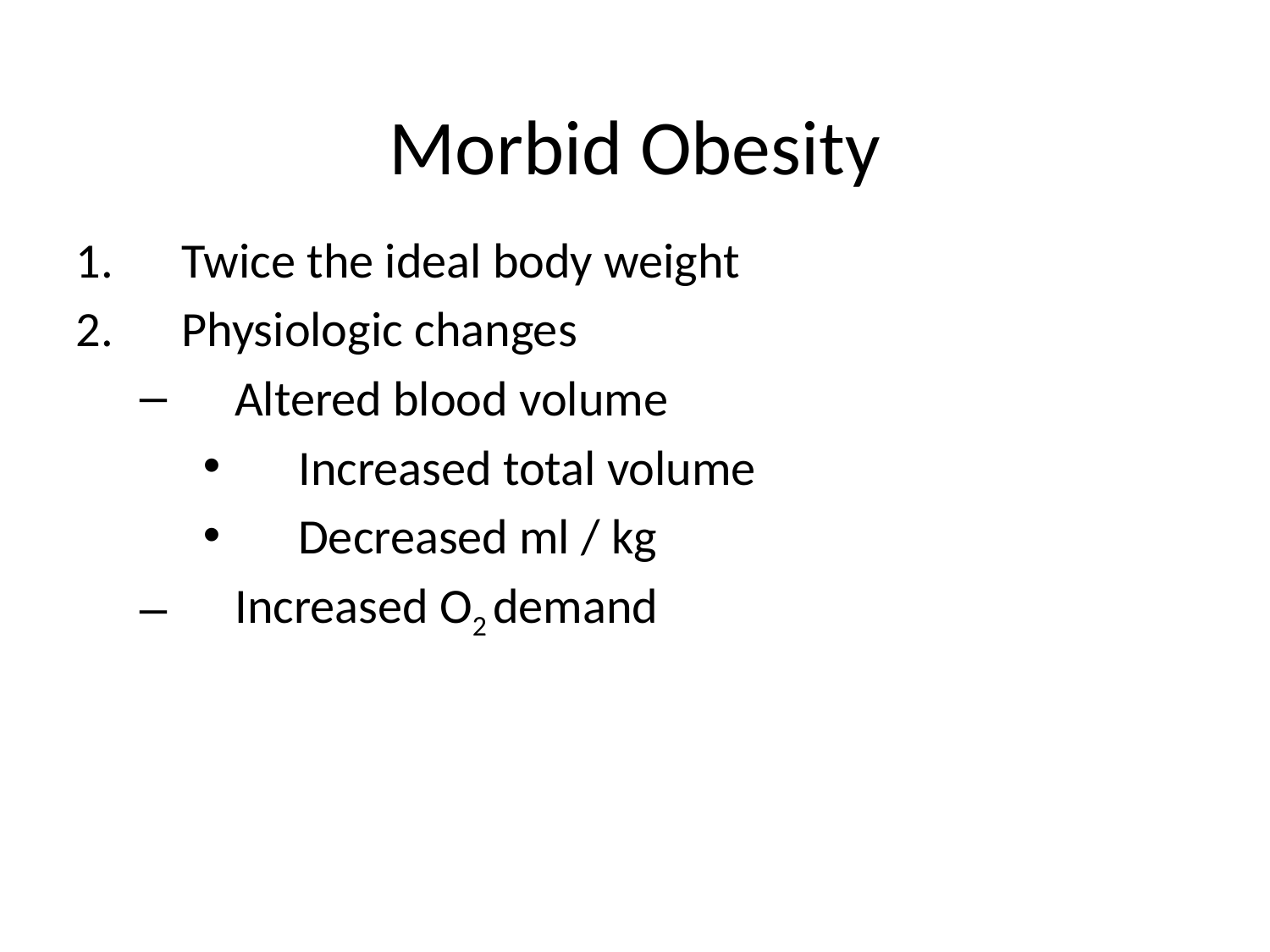

# Morbid Obesity
Twice the ideal body weight
Physiologic changes
Altered blood volume
Increased total volume
Decreased ml / kg
Increased O2 demand